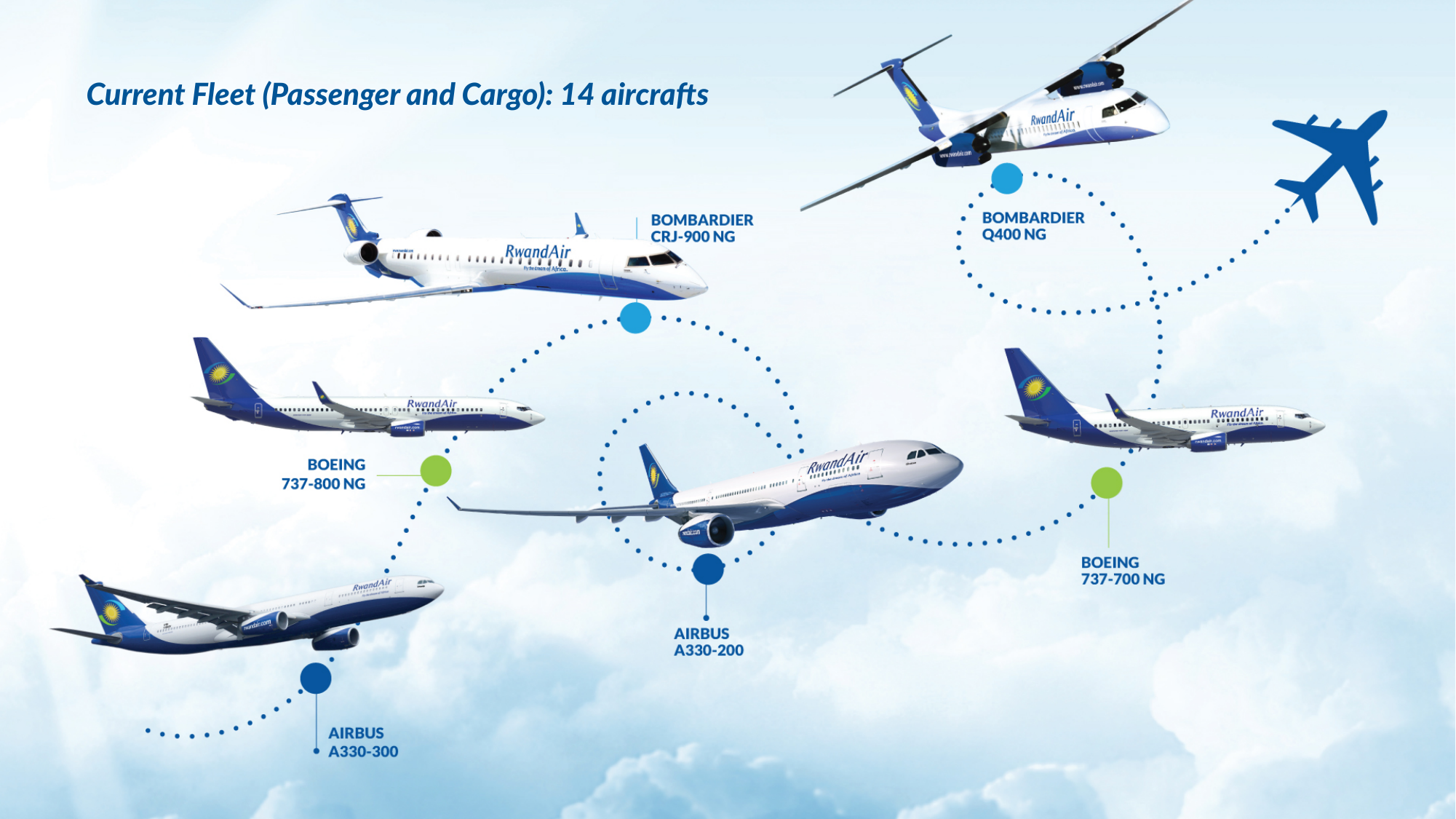

# Current Fleet (Passenger and Cargo): 14 aircrafts